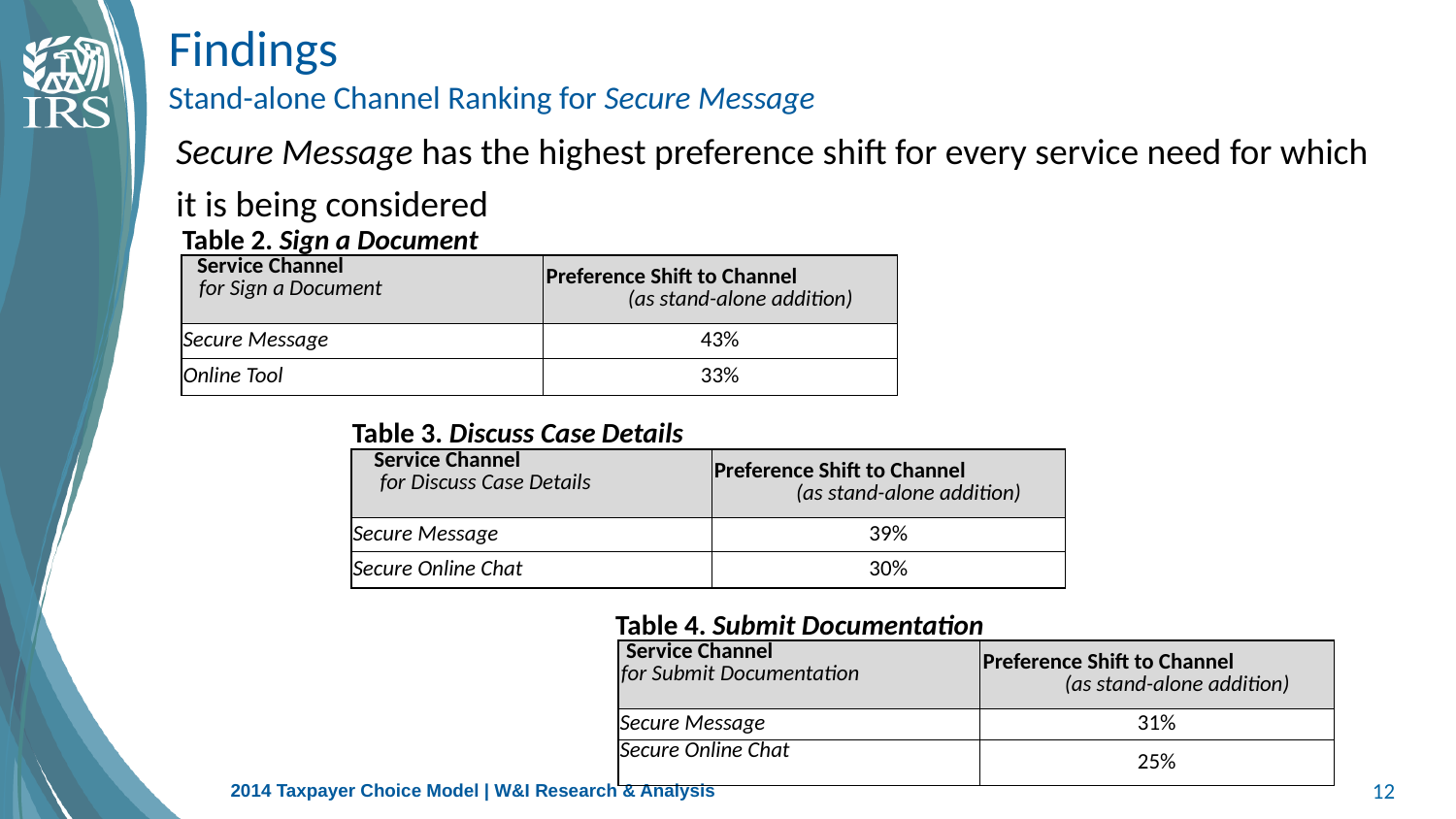

Findings
Stand-alone Channel Ranking for Secure Message

Secure Message has the highest preference shift for every service need for which it is being considered
Table 2. Sign a Document
| Service Channel for Sign a Document | Preference Shift to Channel (as stand-alone addition) |
| --- | --- |
| Secure Message | 43% |
| Online Tool | 33% |
Table 3. Discuss Case Details
| Service Channel for Discuss Case Details | Preference Shift to Channel (as stand-alone addition) |
| --- | --- |
| Secure Message | 39% |
| Secure Online Chat | 30% |
Table 4. Submit Documentation
| Service Channel for Submit Documentation | Preference Shift to Channel (as stand-alone addition) |
| --- | --- |
| Secure Message | 31% |
| Secure Online Chat | 25% |
2014 Taxpayer Choice Model | W&I Research & Analysis
12